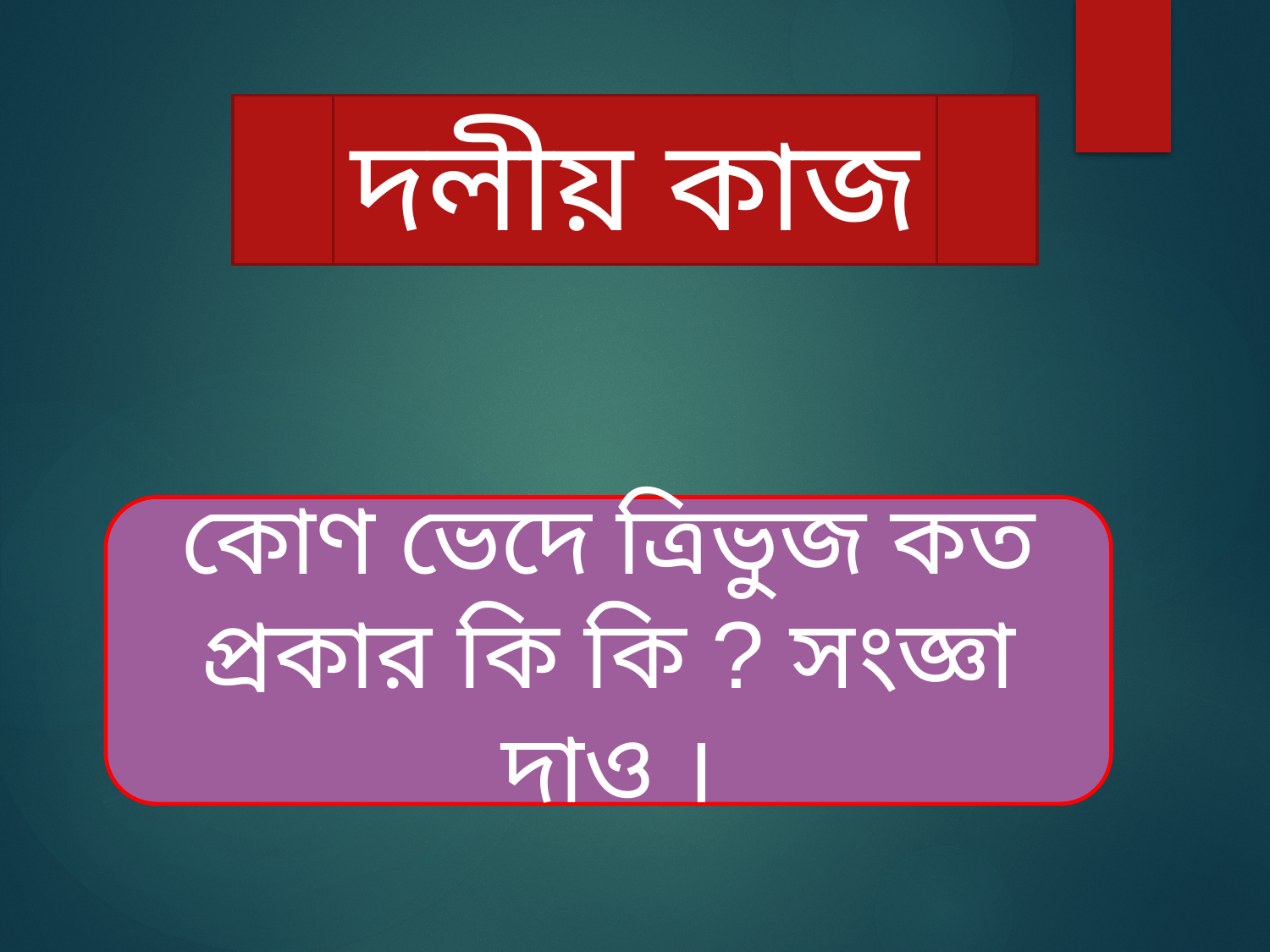

দলীয় কাজ
কোণ ভেদে ত্রিভুজ কত প্রকার কি কি ? সংজ্ঞা দাও ।